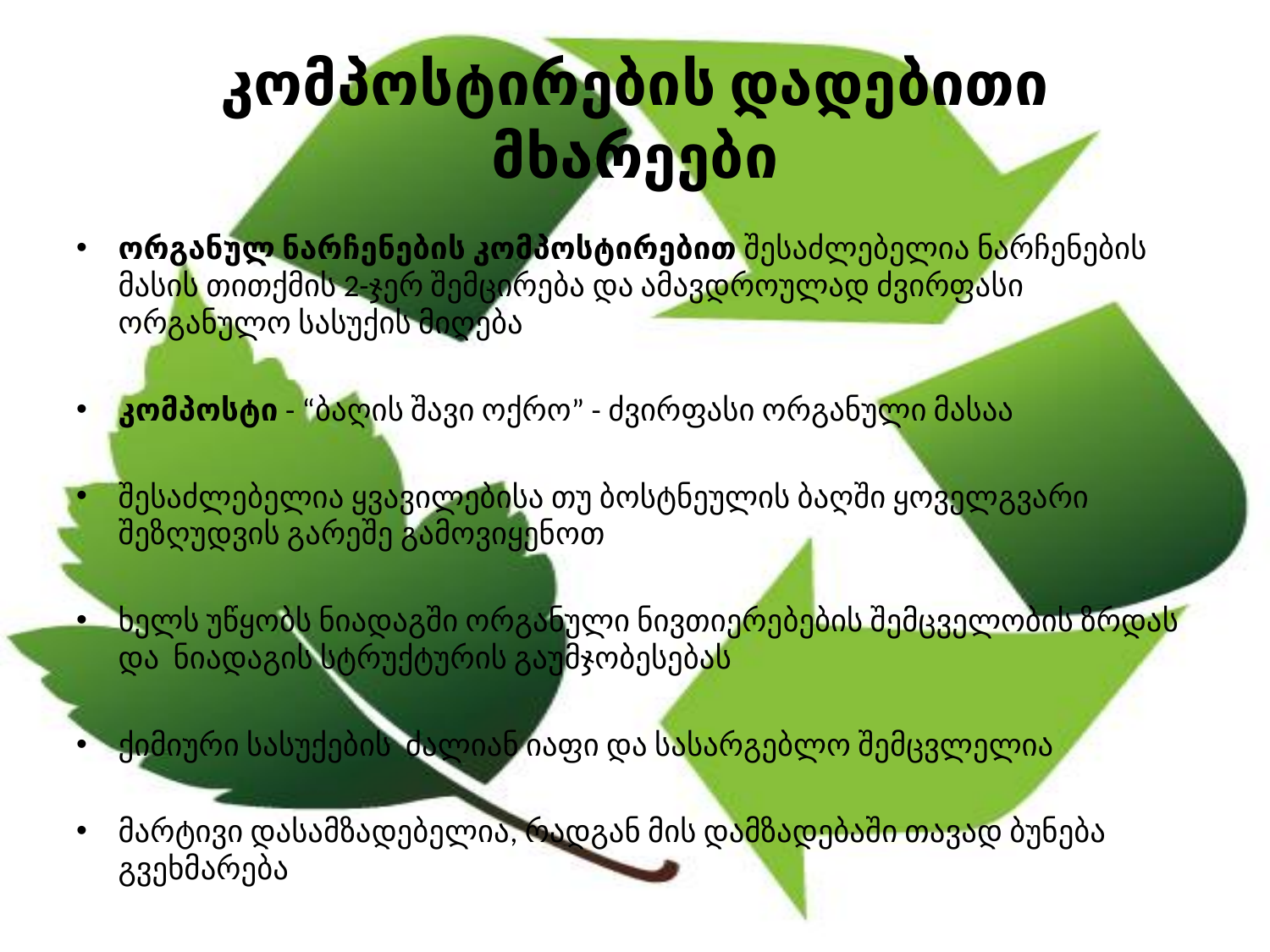

# კომპოსტირების დადებითი მხარეები
ორგანულ ნარჩენების კომპოსტირებით შესაძლებელია ნარჩენების მასის თითქმის 2-ჯერ შემცირება და ამავდროულად ძვირფასი ორგანულო სასუქის მიღება

კომპოსტი - “ბაღის შავი ოქრო” - ძვირფასი ორგანული მასაა

შესაძლებელია ყვავილებისა თუ ბოსტნეულის ბაღში ყოველგვარი შეზღუდვის გარეშე გამოვიყენოთ

ხელს უწყობს ნიადაგში ორგანული ნივთიერებების შემცველობის ზრდას და  ნიადაგის სტრუქტურის გაუმჯობესებას

ქიმიური სასუქების  ძალიან იაფი და სასარგებლო შემცვლელია

მარტივი დასამზადებელია, რადგან მის დამზადებაში თავად ბუნება გვეხმარება